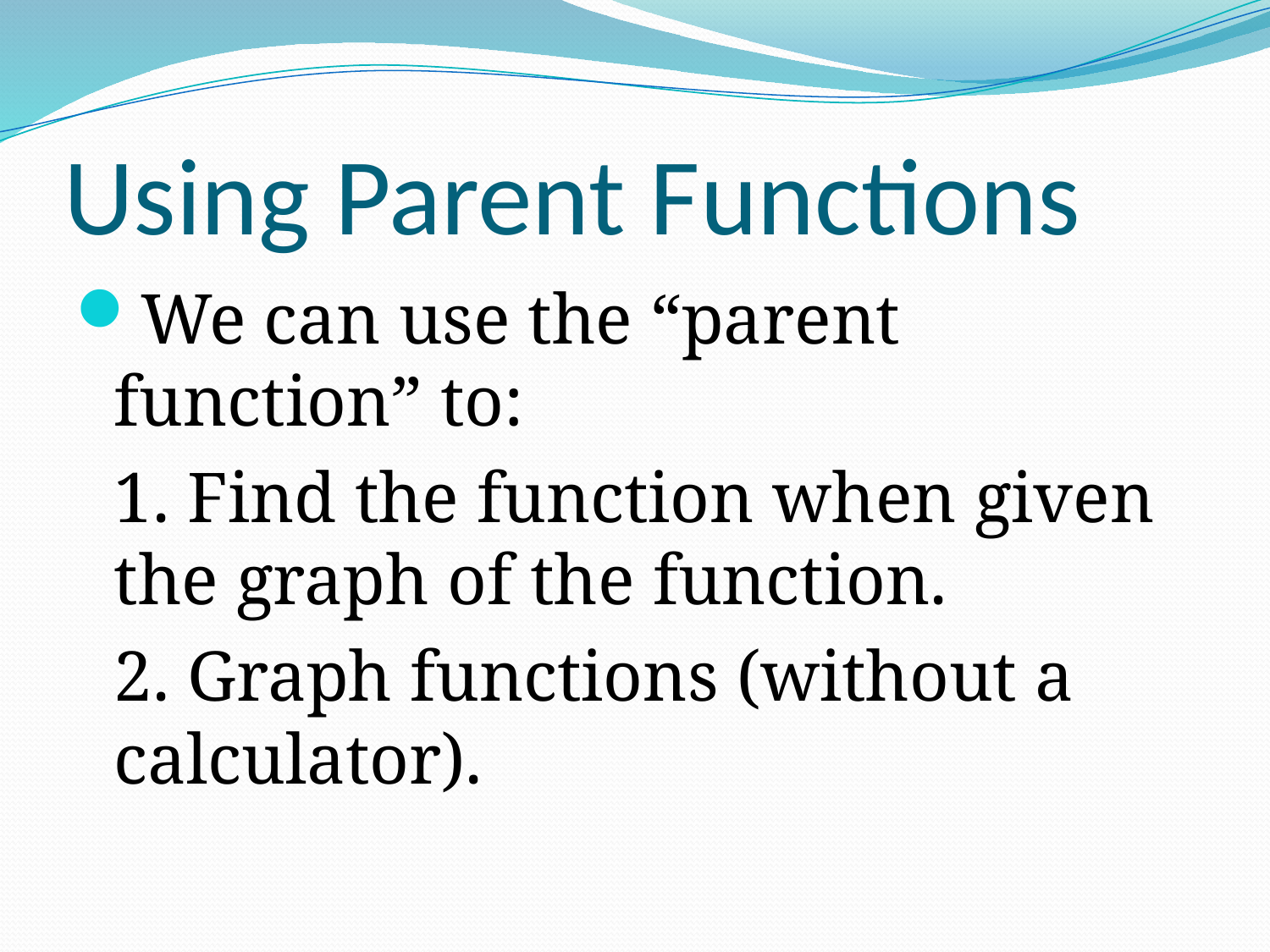

# Using Parent Functions
We can use the “parent function” to:
	1. Find the function when given the graph of the function.
	2. Graph functions (without a calculator).